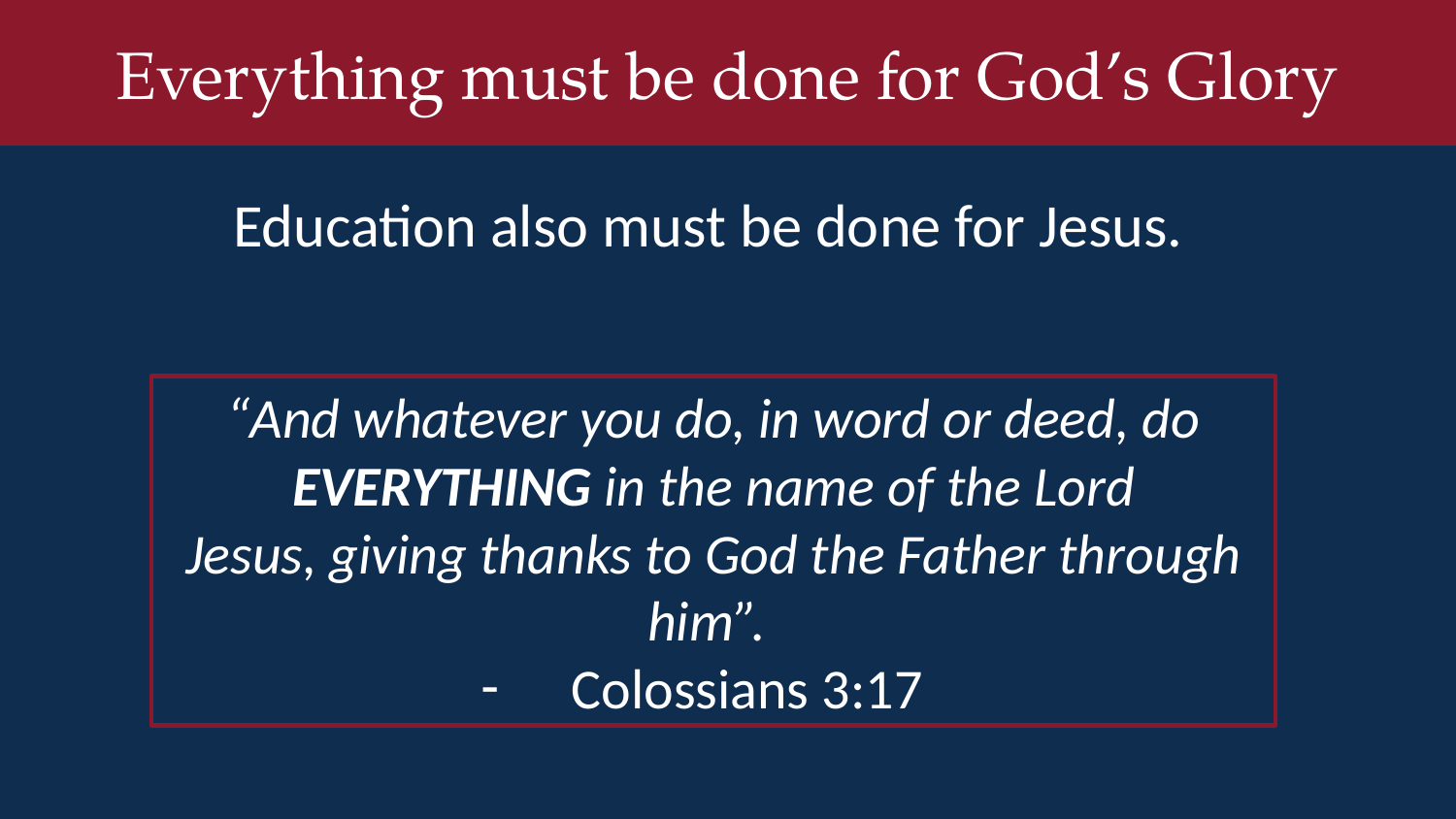

# Everything must be done for God’s Glory
Education also must be done for Jesus.
“And whatever you do, in word or deed, do EVERYTHING in the name of the Lord Jesus, giving thanks to God the Father through him”.
Colossians 3:17